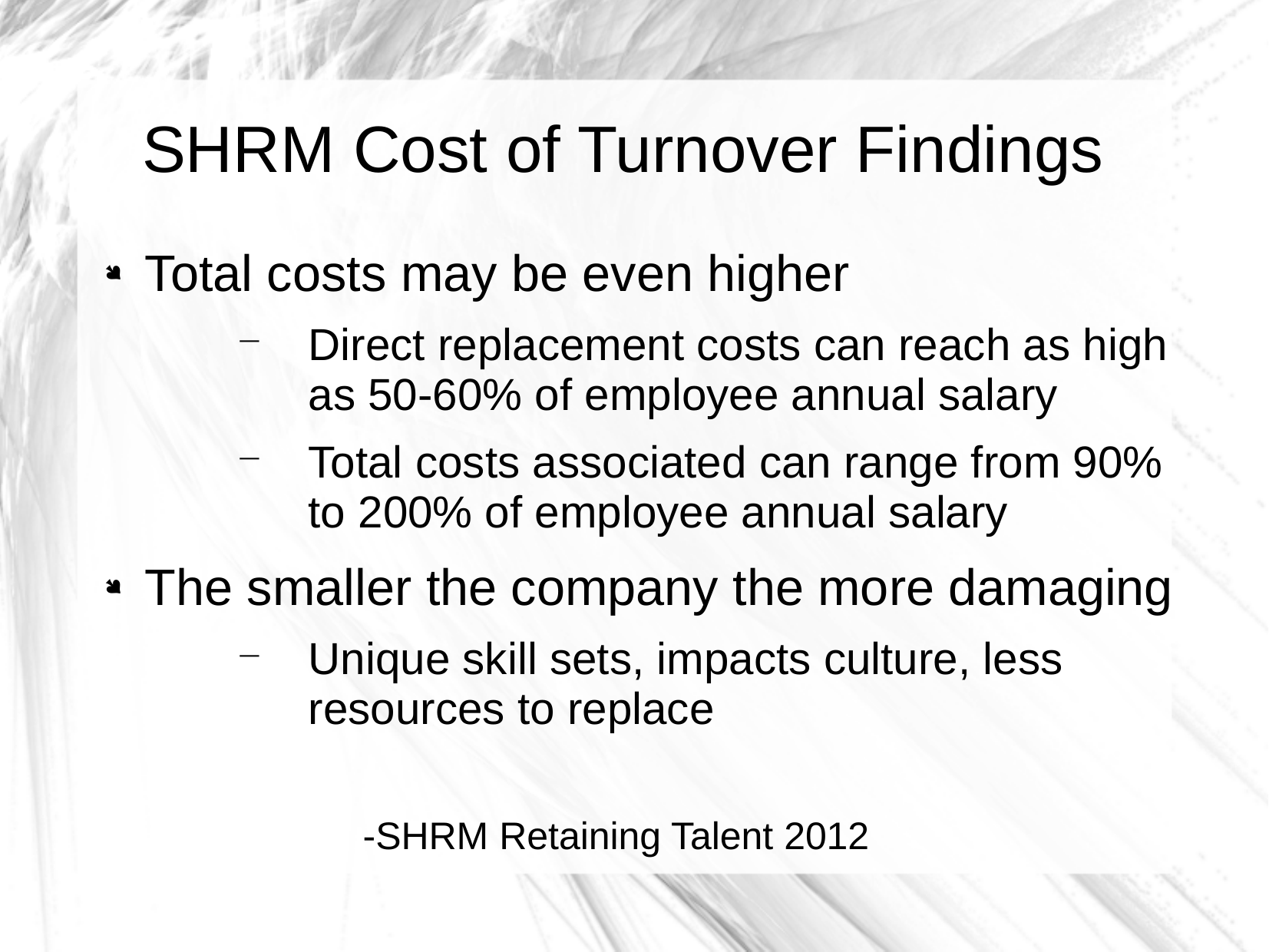

# SHRM Cost of Turnover Findings
Total costs may be even higher
Direct replacement costs can reach as high as 50-60% of employee annual salary
Total costs associated can range from 90% to 200% of employee annual salary
The smaller the company the more damaging
Unique skill sets, impacts culture, less resources to replace

-SHRM Retaining Talent 2012